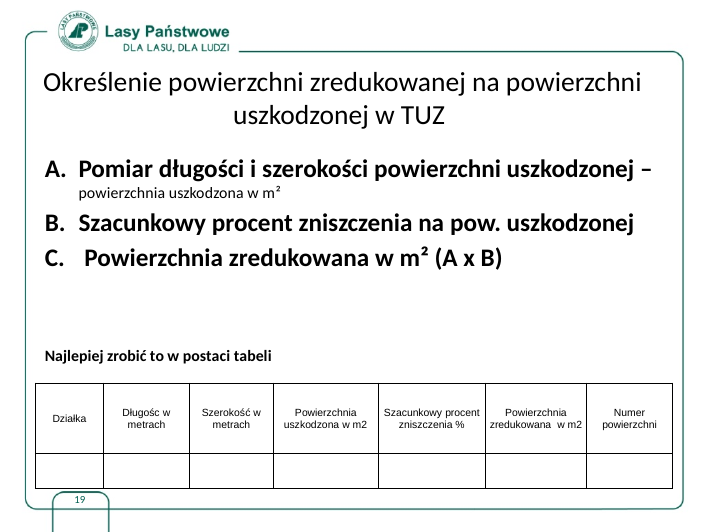

# Określenie powierzchni zredukowanej na powierzchni uszkodzonej w TUZ
Pomiar długości i szerokości powierzchni uszkodzonej – powierzchnia uszkodzona w m²
Szacunkowy procent zniszczenia na pow. uszkodzonej
 Powierzchnia zredukowana w m² (A x B)

Najlepiej zrobić to w postaci tabeli

| Działka | Długośc w metrach | Szerokość w metrach | Powierzchnia uszkodzona w m2 | Szacunkowy procent zniszczenia % | Powierzchnia zredukowana w m2 | Numer powierzchni |
| --- | --- | --- | --- | --- | --- | --- |
|  |  |  |  |  |  |  |
19